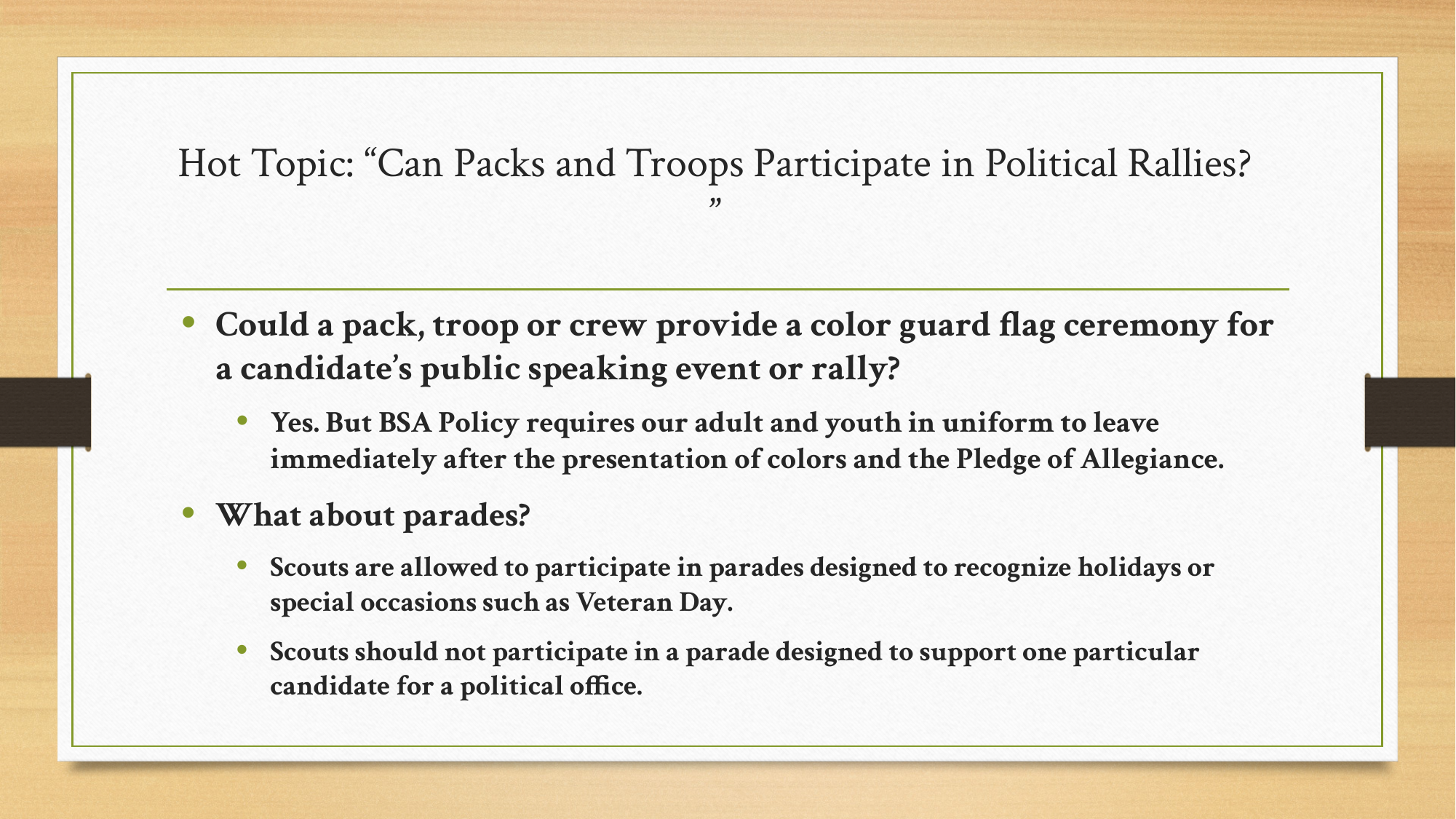

# Hot Topic: “Can Packs and Troops Participate in Political Rallies? ”
Could a pack, troop or crew provide a color guard flag ceremony for a candidate’s public speaking event or rally?
Yes. But BSA Policy requires our adult and youth in uniform to leave immediately after the presentation of colors and the Pledge of Allegiance.
What about parades?
Scouts are allowed to participate in parades designed to recognize holidays or special occasions such as Veteran Day.
Scouts should not participate in a parade designed to support one particular candidate for a political office.